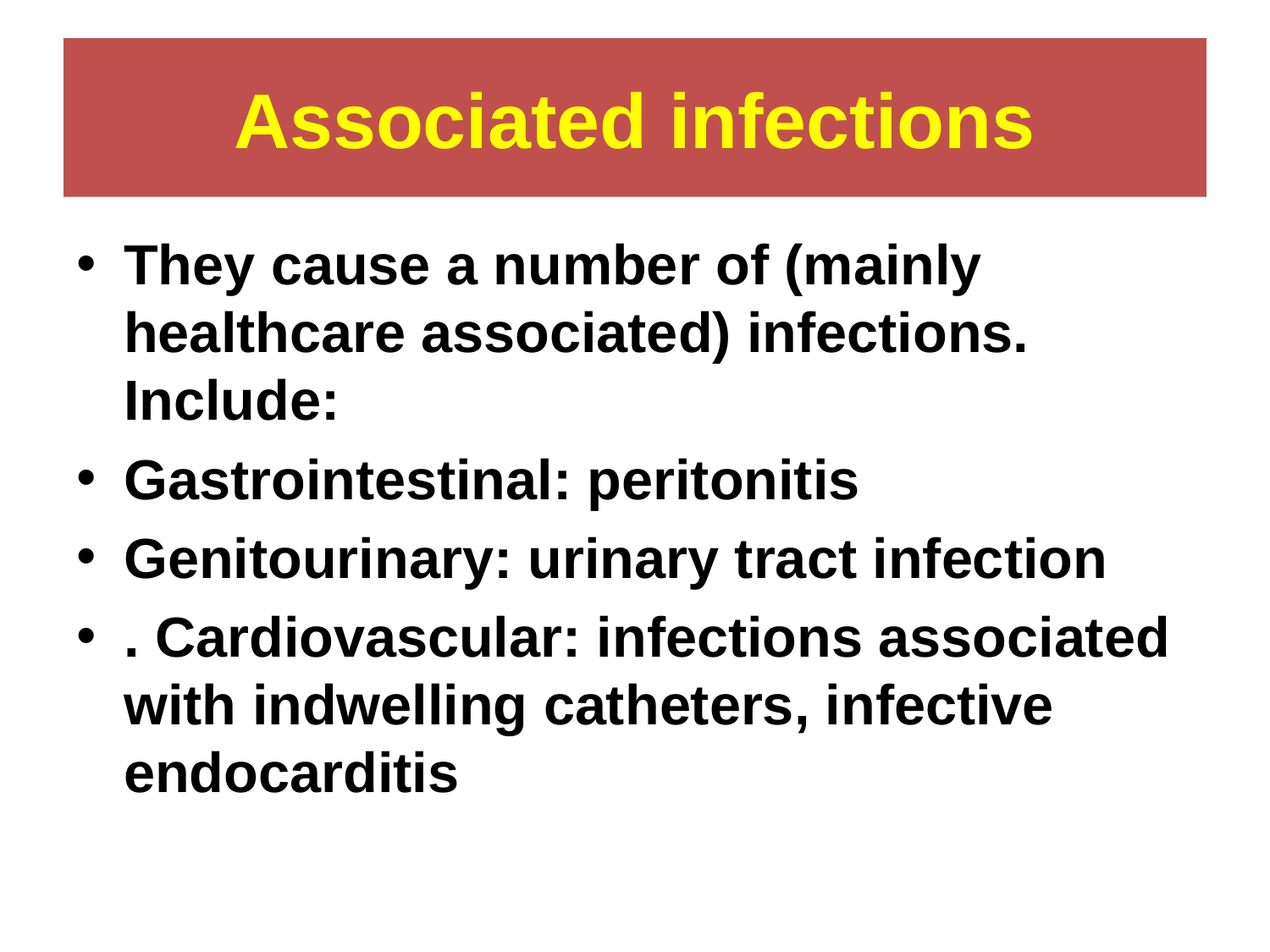

# Associated infections
They cause a number of (mainly healthcare associated) infections. Include:
Gastrointestinal: peritonitis
Genitourinary: urinary tract infection
. Cardiovascular: infections associated with indwelling catheters, infective endocarditis